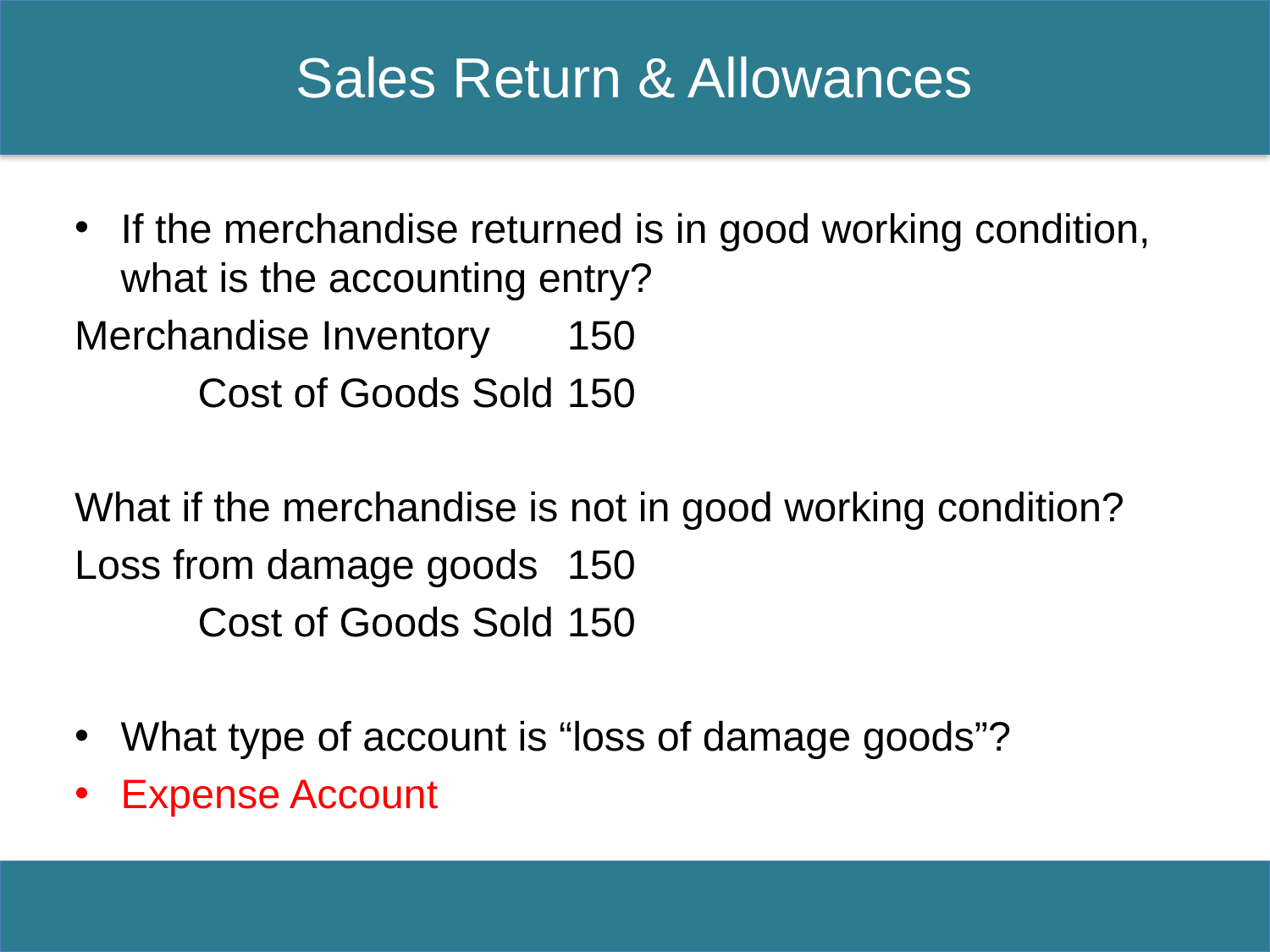

# Sales Return & Allowances
If the merchandise returned is in good working condition, what is the accounting entry?
Merchandise Inventory 			150
	Cost of Goods Sold 					150

What if the merchandise is not in good working condition?
Loss from damage goods 		150
		Cost of Goods Sold 				150

What type of account is “loss of damage goods”?
Expense Account